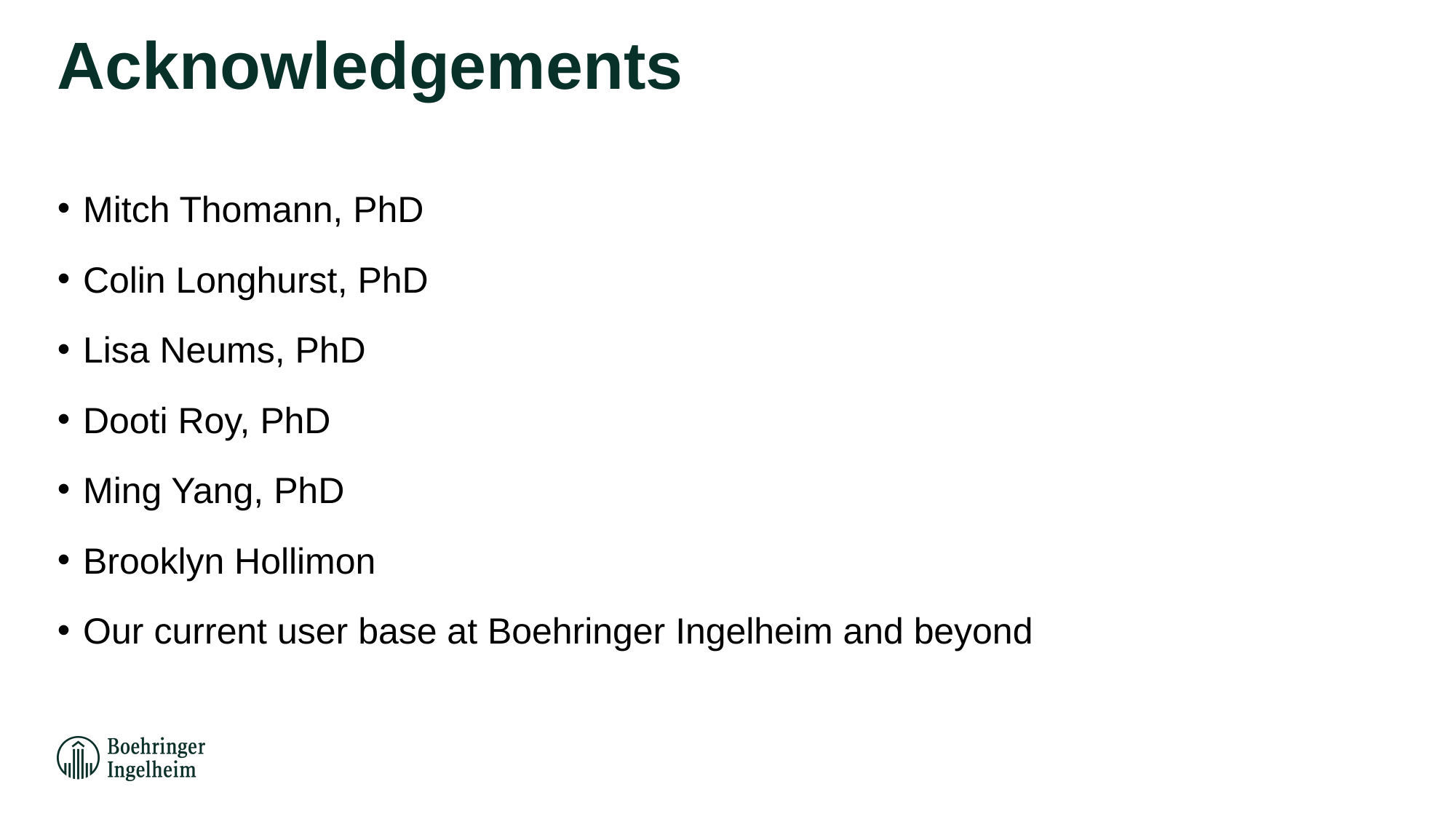

# Acknowledgements
Mitch Thomann, PhD
Colin Longhurst, PhD
Lisa Neums, PhD
Dooti Roy, PhD
Ming Yang, PhD
Brooklyn Hollimon
Our current user base at Boehringer Ingelheim and beyond